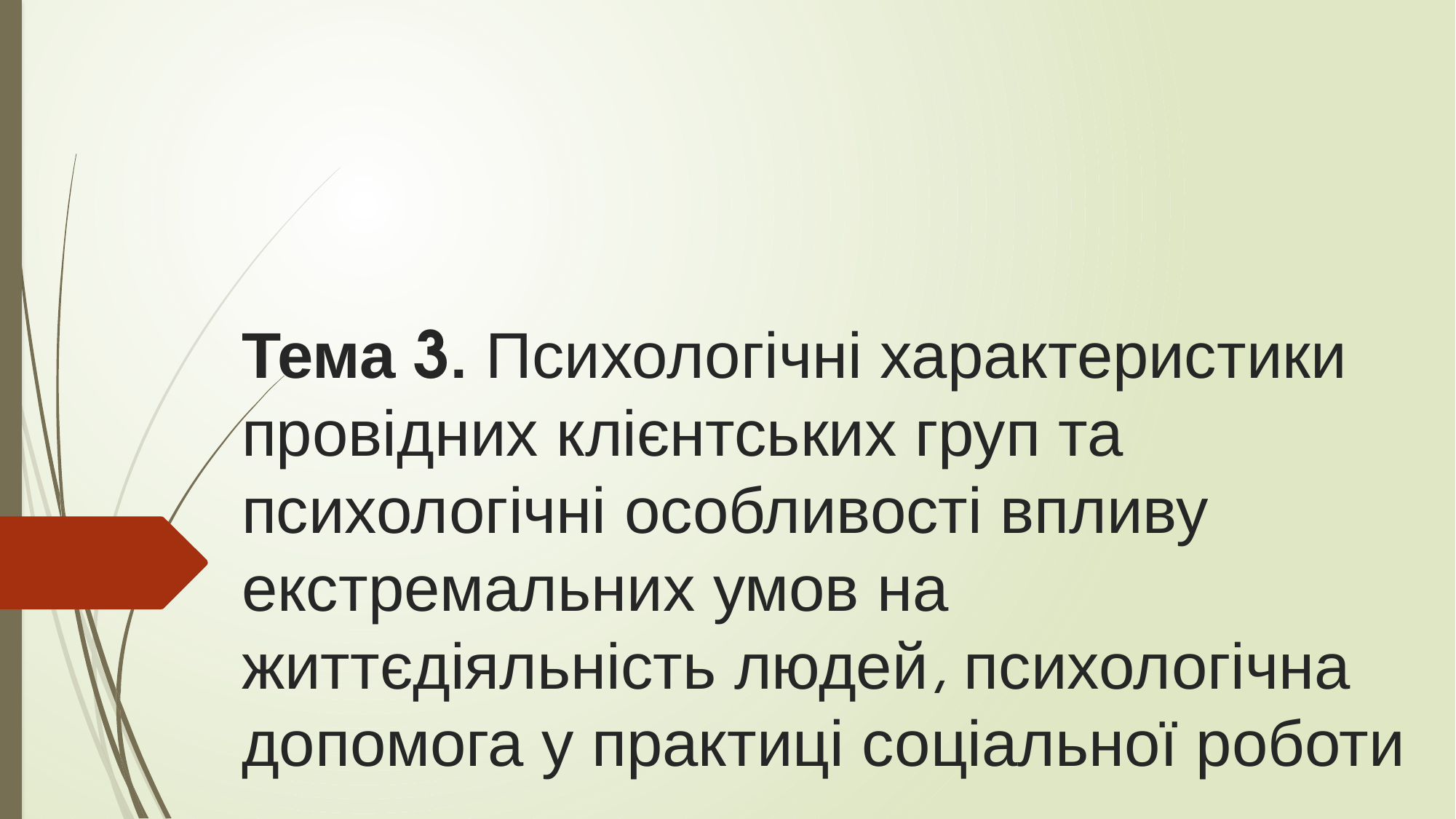

# Тема 3. Психологічні характеристики провідних клієнтських груп та психологічні особливості впливу екстремальних умов на життєдіяльність людей, психологічна допомога у практиці соціальної роботи